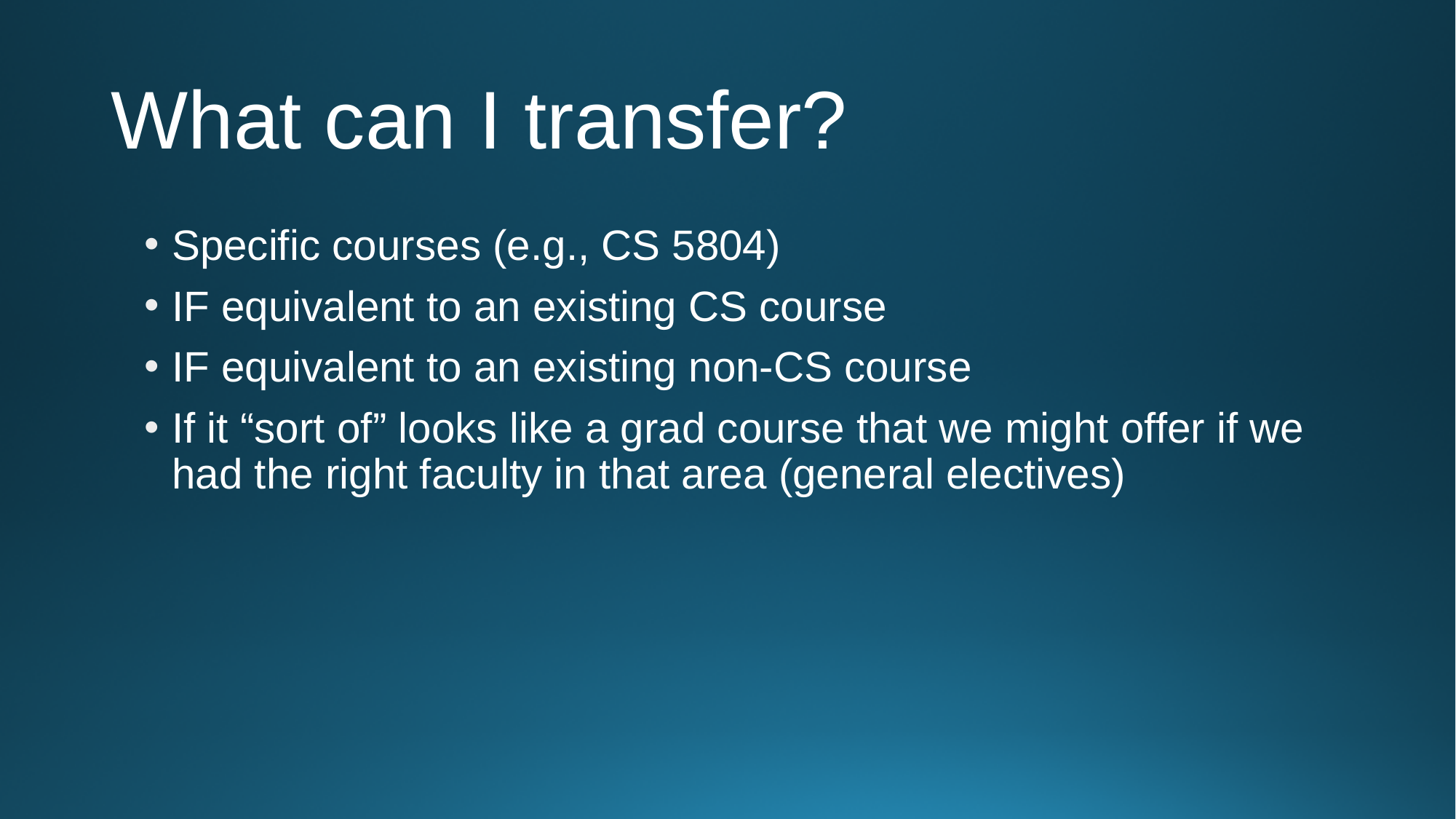

# What can I transfer?
Specific courses (e.g., CS 5804)
IF equivalent to an existing CS course
IF equivalent to an existing non-CS course
If it “sort of” looks like a grad course that we might offer if we had the right faculty in that area (general electives)